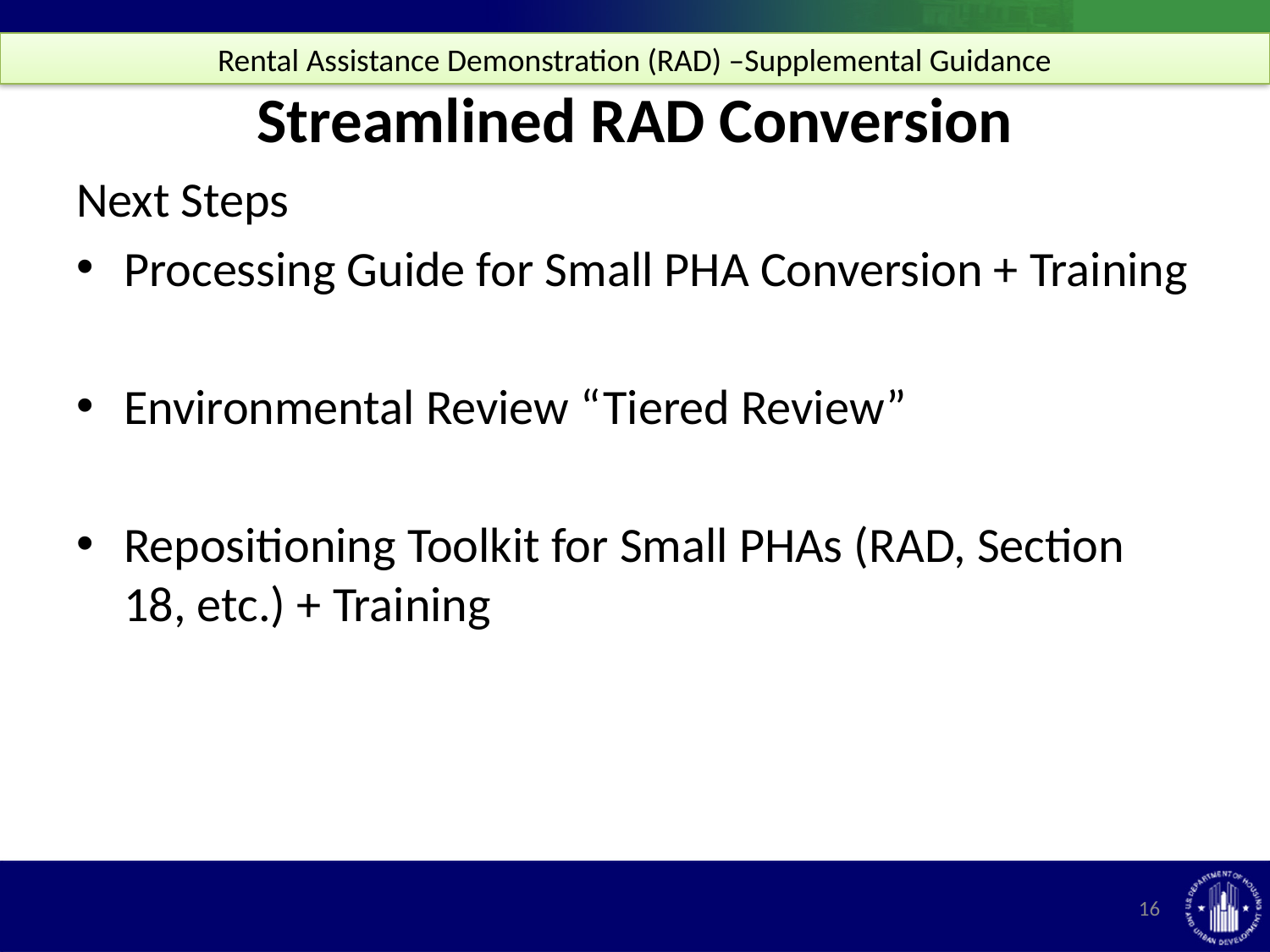

Rental Assistance Demonstration (RAD) –Supplemental Guidance
# Streamlined RAD Conversion
Next Steps
Processing Guide for Small PHA Conversion + Training

Environmental Review “Tiered Review”

Repositioning Toolkit for Small PHAs (RAD, Section 18, etc.) + Training

16